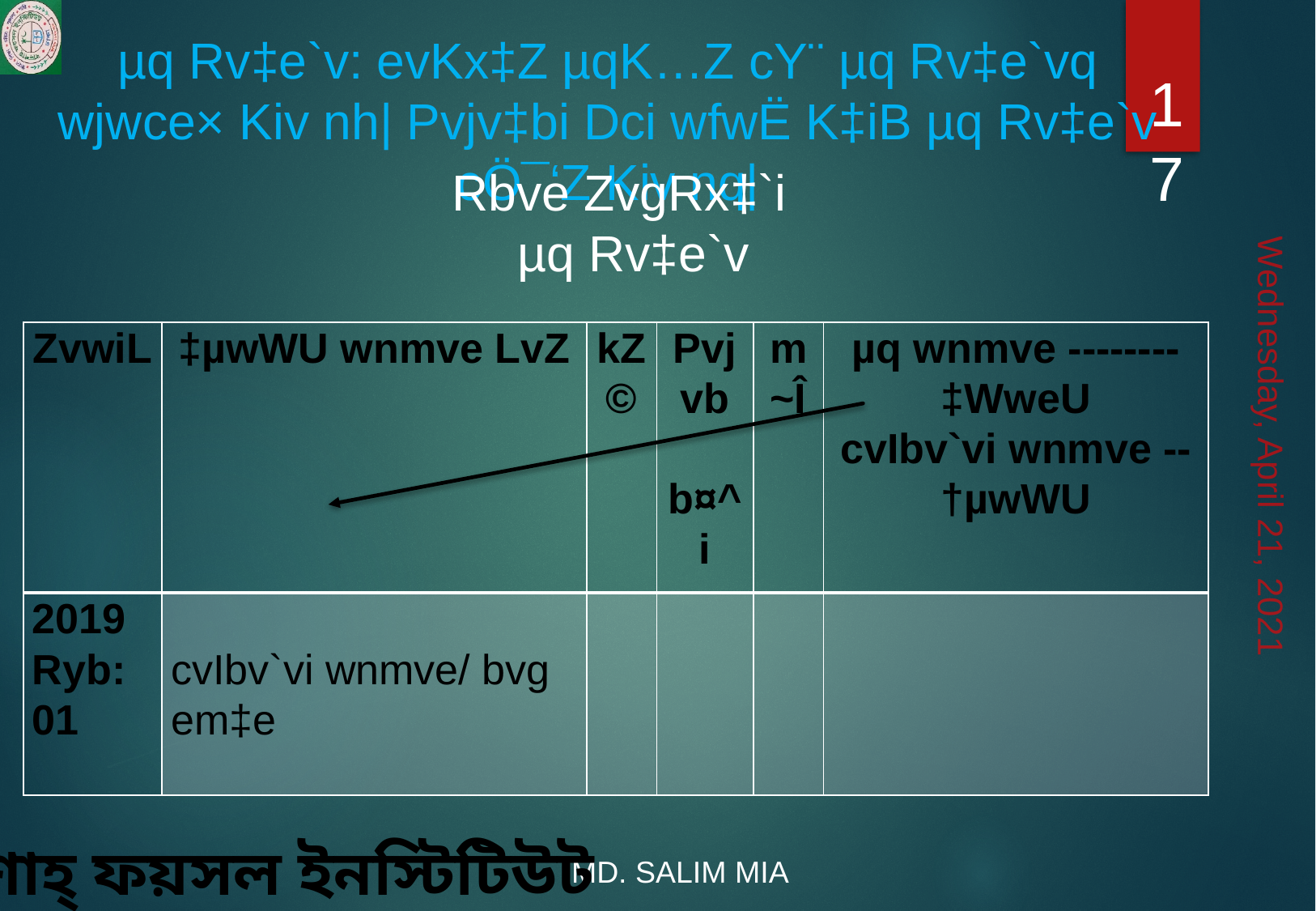

µq Rv‡e`v: evKx‡Z µqK…Z cY¨ µq Rv‡e`vq wjwce× Kiv nh| Pvjv‡bi Dci wfwË K‡iB µq Rv‡e`v cÖ¯‘Z Kiv nq|
17
Rbve ZvgRx‡`i
  µq Rv‡e`v
| ZvwiL | ‡µwWU wnmve LvZ | kZ© | Pvjvb b¤^i | m~Î | µq wnmve --------‡WweU cvIbv`vi wnmve -- †µwWU |
| --- | --- | --- | --- | --- | --- |
| 2019 Ryb: 01 | cvIbv`vi wnmve/ bvg em‡e |  |  |  |  |
Wednesday, April 21, 2021
মো: সেলিম মিয়া, প্রভাষক, বাদশাহ্ ফয়সল ইনস্টিটিউট (স্কুল  এন্ড কলেজ)